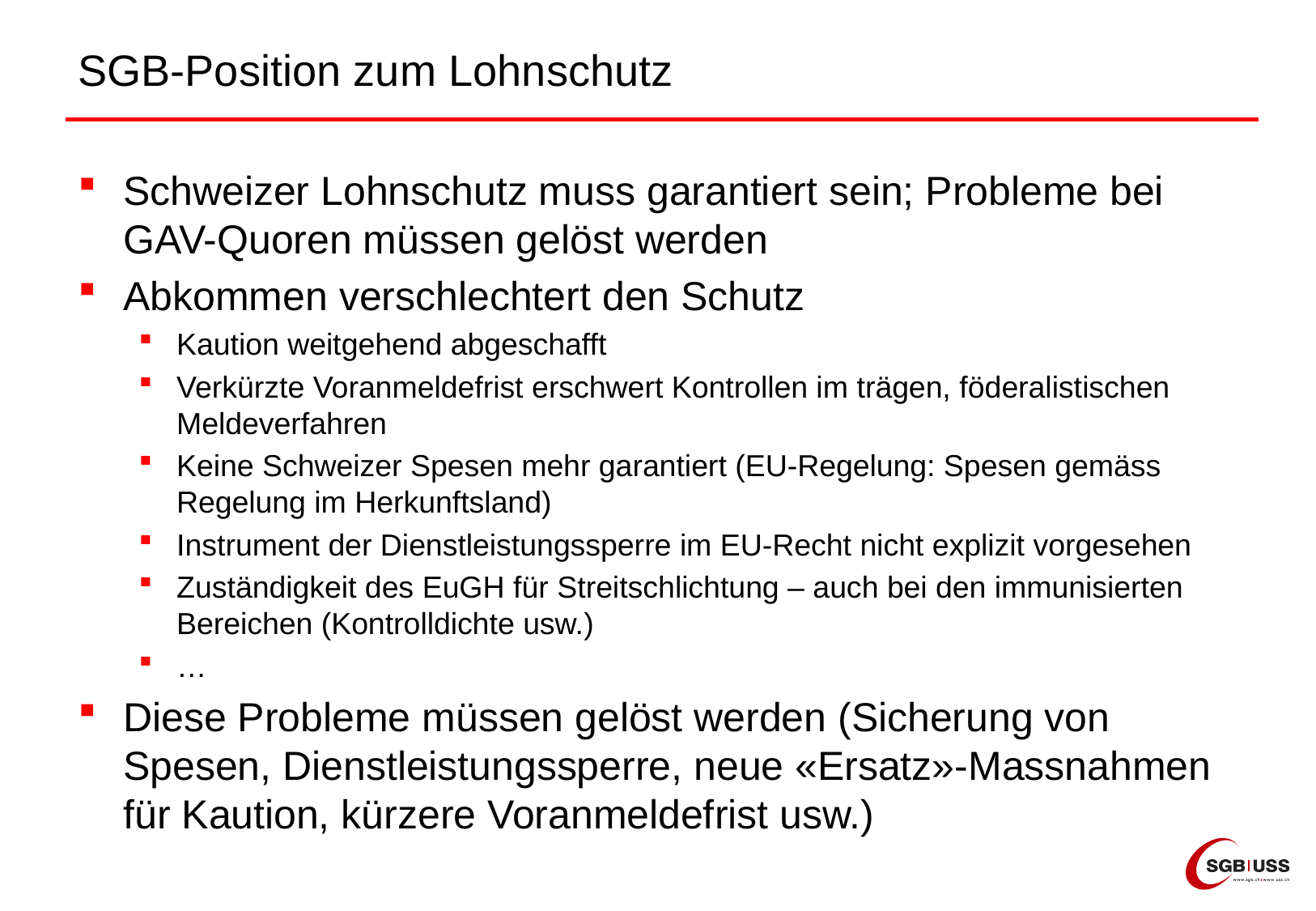

# SGB-Position zum Lohnschutz
Schweizer Lohnschutz muss garantiert sein; Probleme bei GAV-Quoren müssen gelöst werden
Abkommen verschlechtert den Schutz
Kaution weitgehend abgeschafft
Verkürzte Voranmeldefrist erschwert Kontrollen im trägen, föderalistischen Meldeverfahren
Keine Schweizer Spesen mehr garantiert (EU-Regelung: Spesen gemäss Regelung im Herkunftsland)
Instrument der Dienstleistungssperre im EU-Recht nicht explizit vorgesehen
Zuständigkeit des EuGH für Streitschlichtung – auch bei den immunisierten Bereichen (Kontrolldichte usw.)
…
Diese Probleme müssen gelöst werden (Sicherung von Spesen, Dienstleistungssperre, neue «Ersatz»-Massnahmen für Kaution, kürzere Voranmeldefrist usw.)